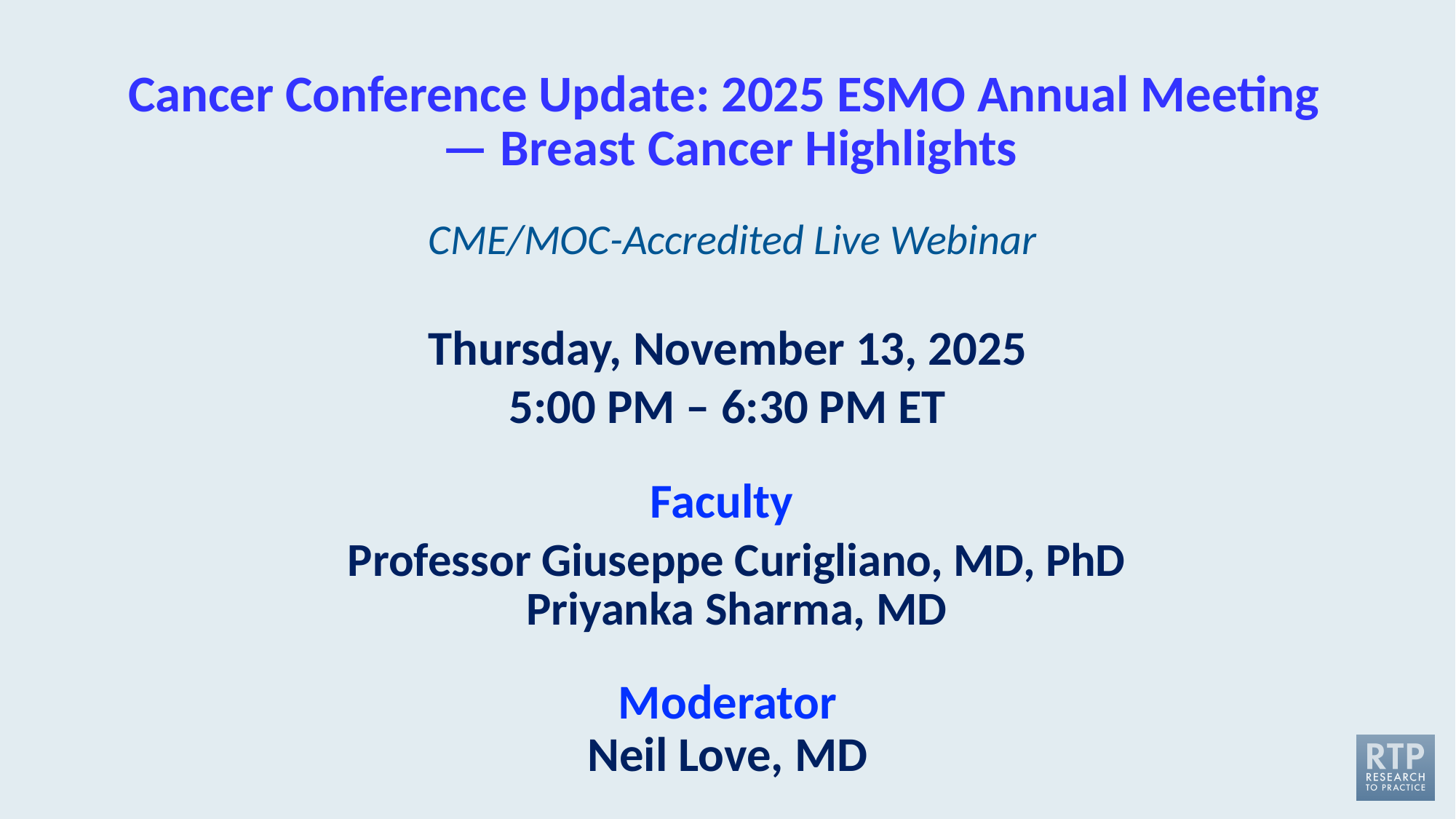

# Cancer Conference Update: 2025 ESMO Annual Meeting — Breast Cancer Highlights
 CME/MOC-Accredited Live Webinar
Thursday, November 13, 2025​
5:00 PM – 6:30 PM ET
Faculty
Professor Giuseppe Curigliano, MD, PhD
Priyanka Sharma, MD
Moderator
Neil Love, MD